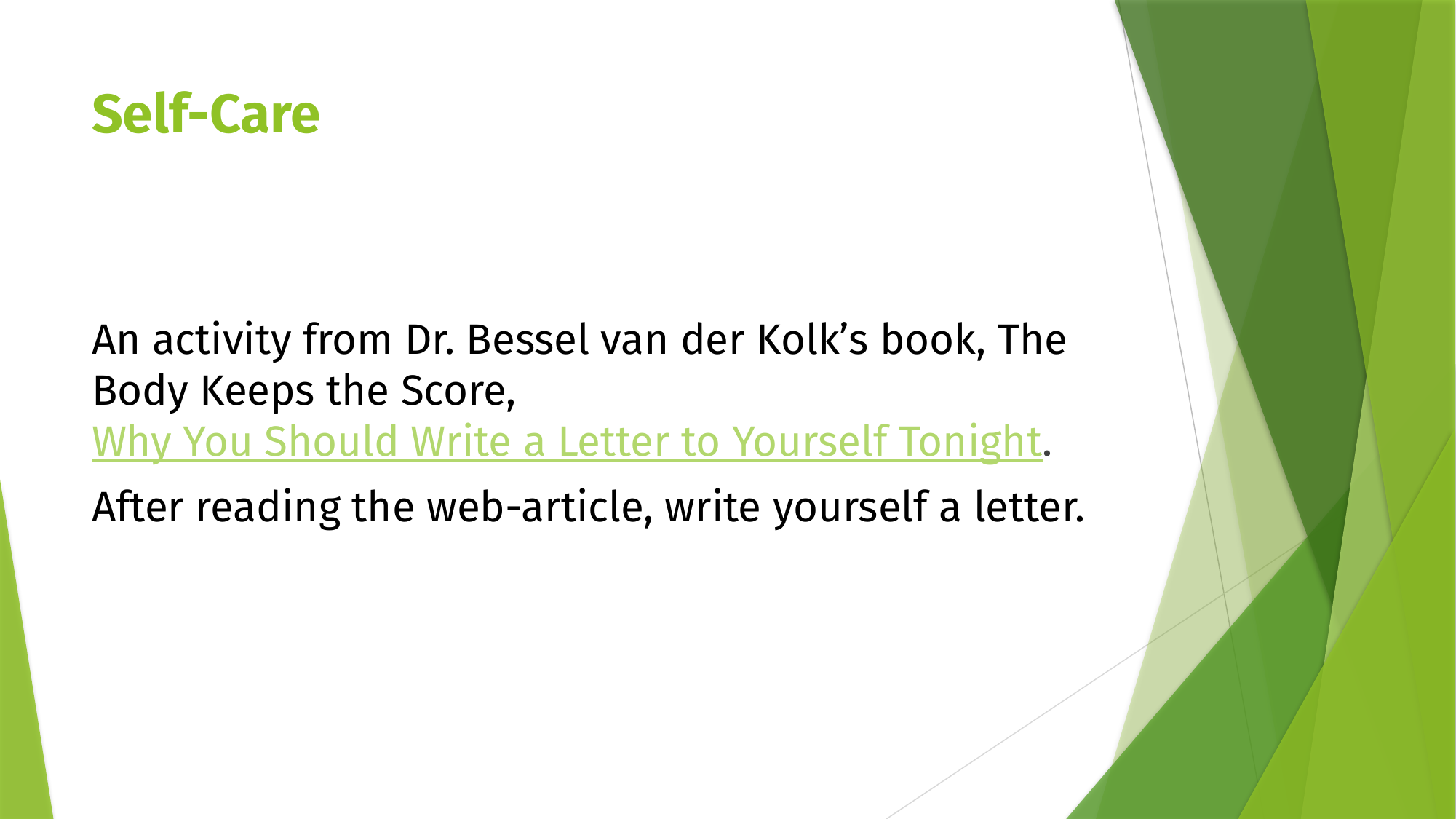

# Self-Care

An activity from Dr. Bessel van der Kolk’s book, The Body Keeps the Score, Why You Should Write a Letter to Yourself Tonight.
After reading the web-article, write yourself a letter.